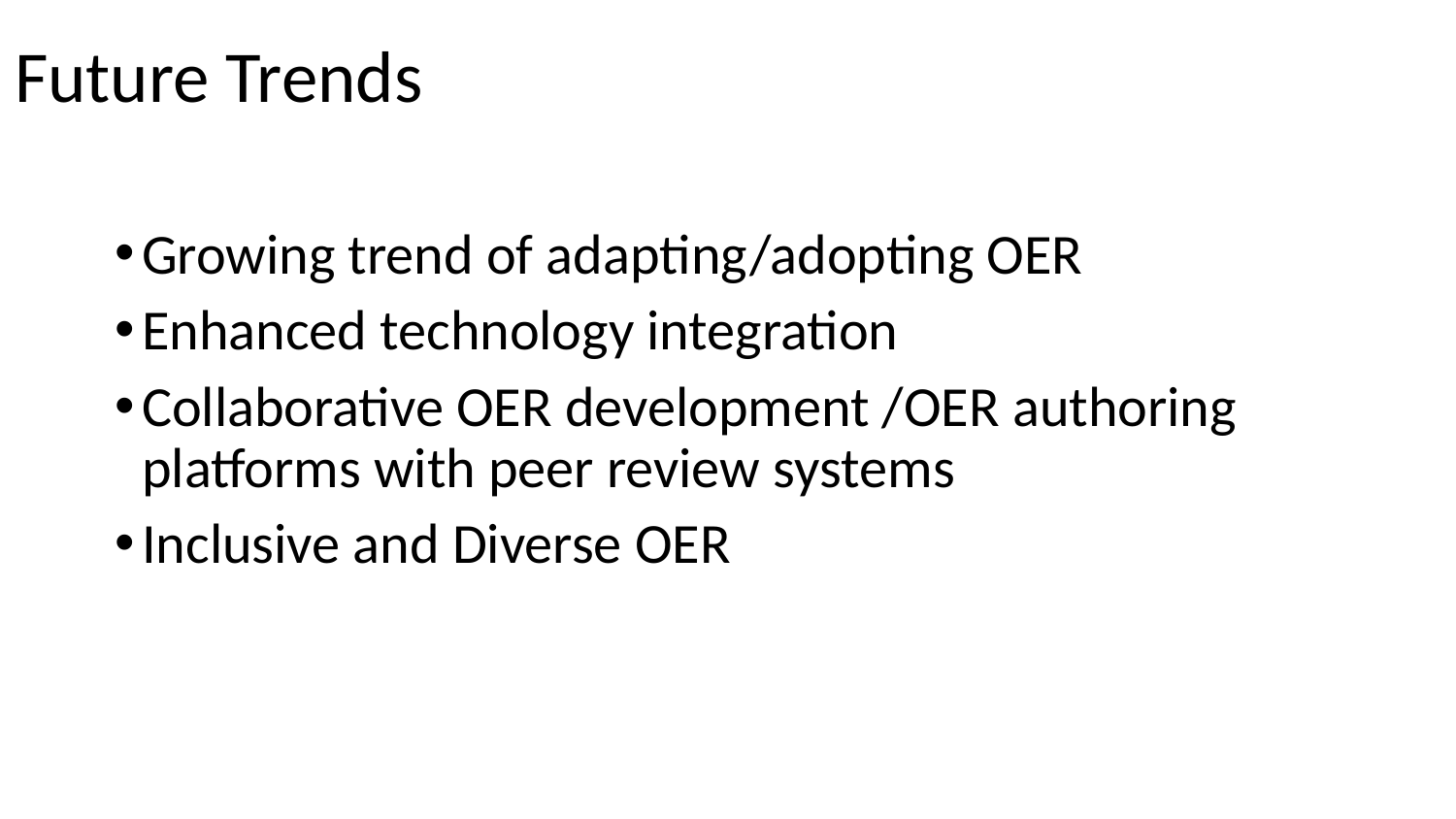

# Future Trends
Growing trend of adapting/adopting OER
Enhanced technology integration
Collaborative OER development /OER authoring platforms with peer review systems
Inclusive and Diverse OER